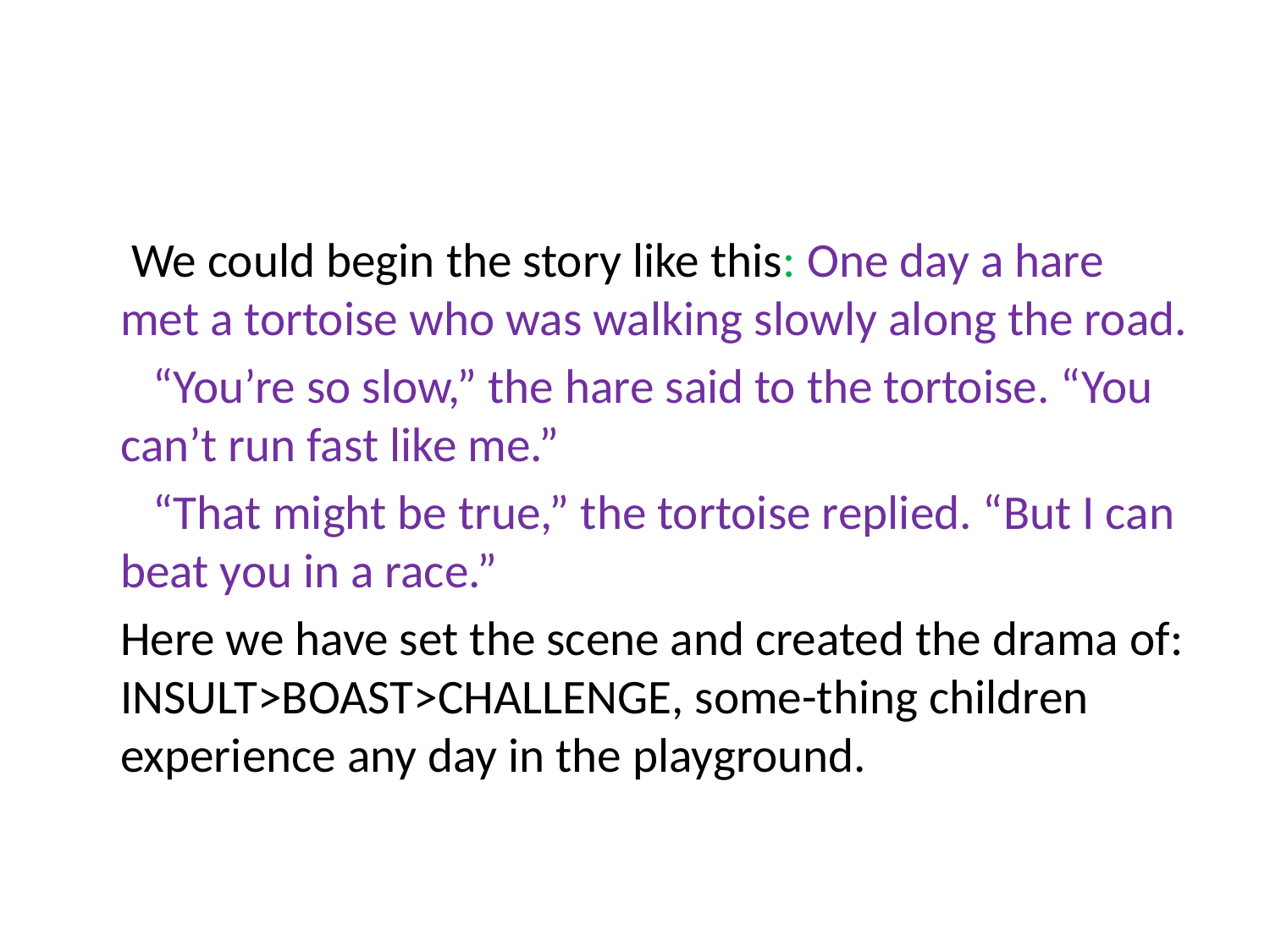

#
     We could begin the story like this: One day a hare met a tortoise who was walking slowly along the road.
       “You’re so slow,” the hare said to the tortoise. “You can’t run fast like me.”
       “That might be true,” the tortoise replied. “But I can beat you in a race.”
    Here we have set the scene and created the drama of: INSULT>BOAST>CHALLENGE, some-thing children experience any day in the playground.